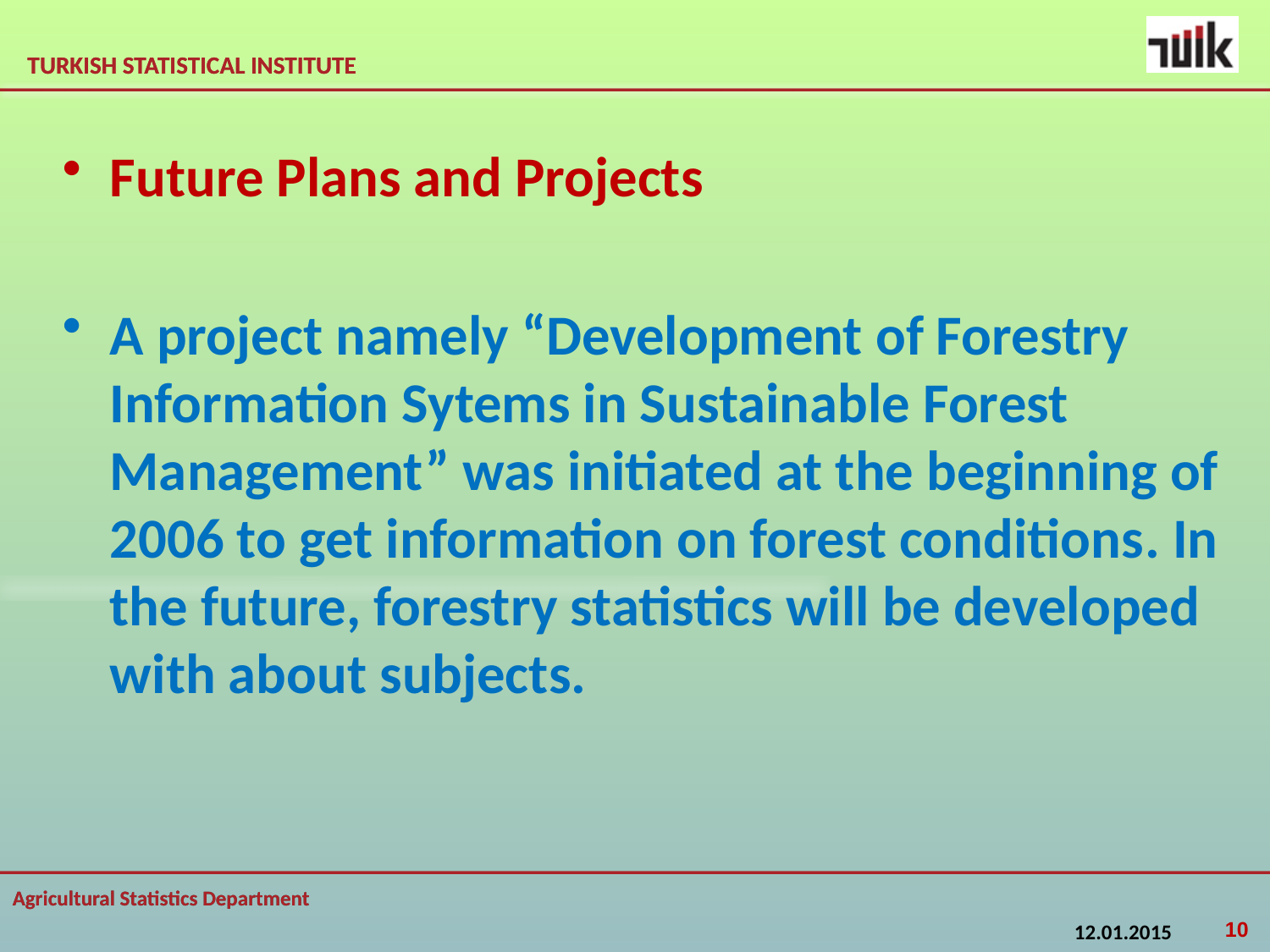

Future Plans and Projects

A project namely “Development of Forestry Information Sytems in Sustainable Forest Management” was initiated at the beginning of 2006 to get information on forest conditions. In the future, forestry statistics will be developed with about subjects.
10
12.01.2015